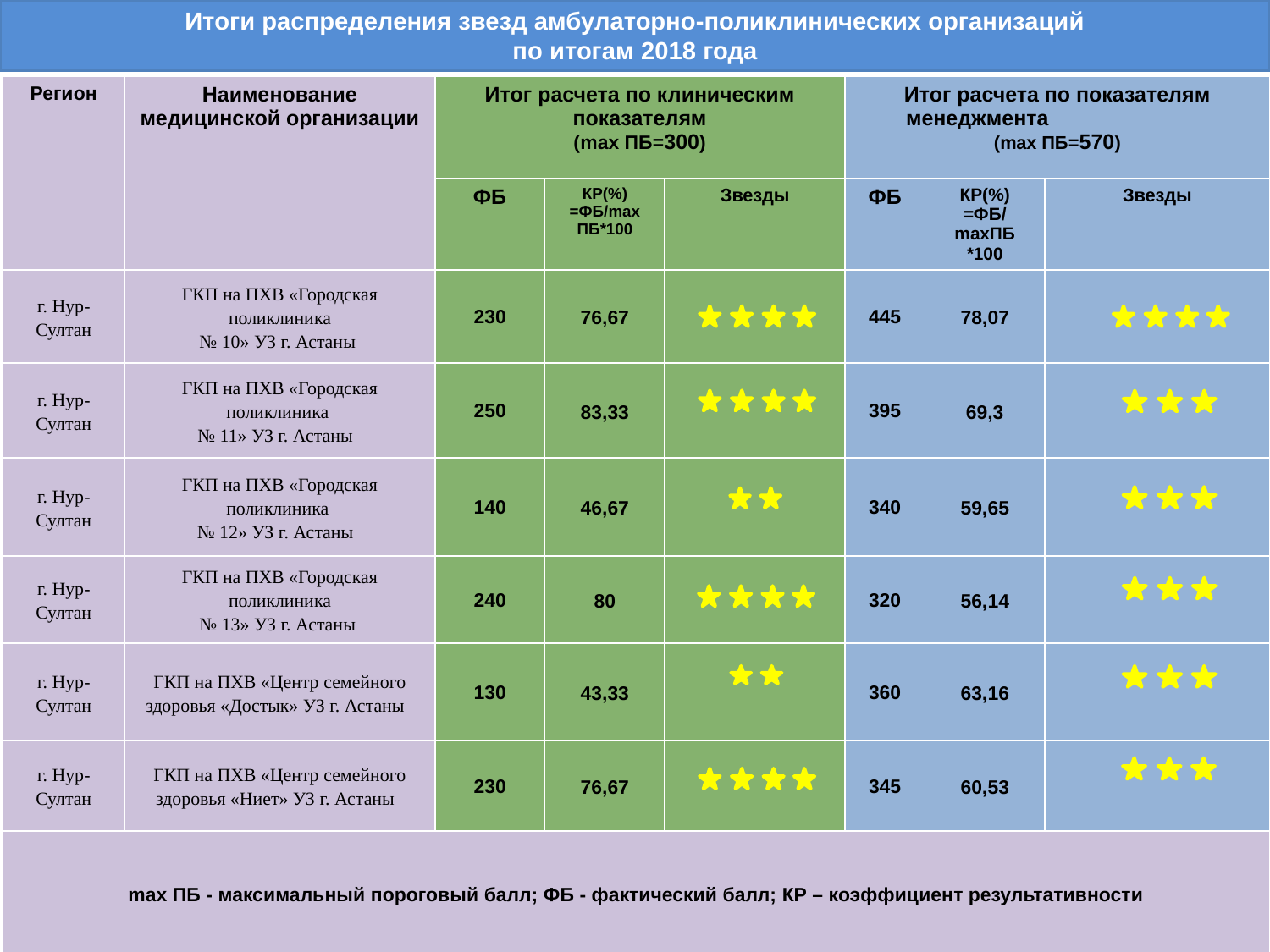

# Итоги распределения звезд амбулаторно-поликлинических организаций по итогам 2018 года
| Регион | Наименование медицинской организации | Итог расчета по клиническим показателям (mах ПБ=300) |  |  | Итог расчета по показателям менеджмента (mах ПБ=570) |  |  |
| --- | --- | --- | --- | --- | --- | --- | --- |
|  |  | ФБ | КР(%) =ФБ/mах ПБ\*100 | Звезды | ФБ | КР(%) =ФБ/mахПБ \*100 | Звезды |
| г. Нур-Султан | ГКП на ПХВ «Городская поликлиника № 10» УЗ г. Астаны | 230 | 76,67 |  | 445 | 78,07 |  |
| г. Нур-Султан | ГКП на ПХВ «Городская поликлиника № 11» УЗ г. Астаны | 250 | 83,33 |  | 395 | 69,3 |  |
| г. Нур-Султан | ГКП на ПХВ «Городская поликлиника № 12» УЗ г. Астаны | 140 | 46,67 |  | 340 | 59,65 |  |
| г. Нур-Султан | ГКП на ПХВ «Городская поликлиника № 13» УЗ г. Астаны | 240 | 80 |  | 320 | 56,14 |  |
| г. Нур-Султан | ГКП на ПХВ «Центр семейного здоровья «Достык» УЗ г. Астаны | 130 | 43,33 |  | 360 | 63,16 |  |
| г. Нур-Султан | ГКП на ПХВ «Центр семейного здоровья «Ниет» УЗ г. Астаны | 230 | 76,67 |  | 345 | 60,53 |  |
| mах ПБ - максимальный пороговый балл; ФБ - фактический балл; КР – коэффициент результативности |  |  |  |  |  |  |  |